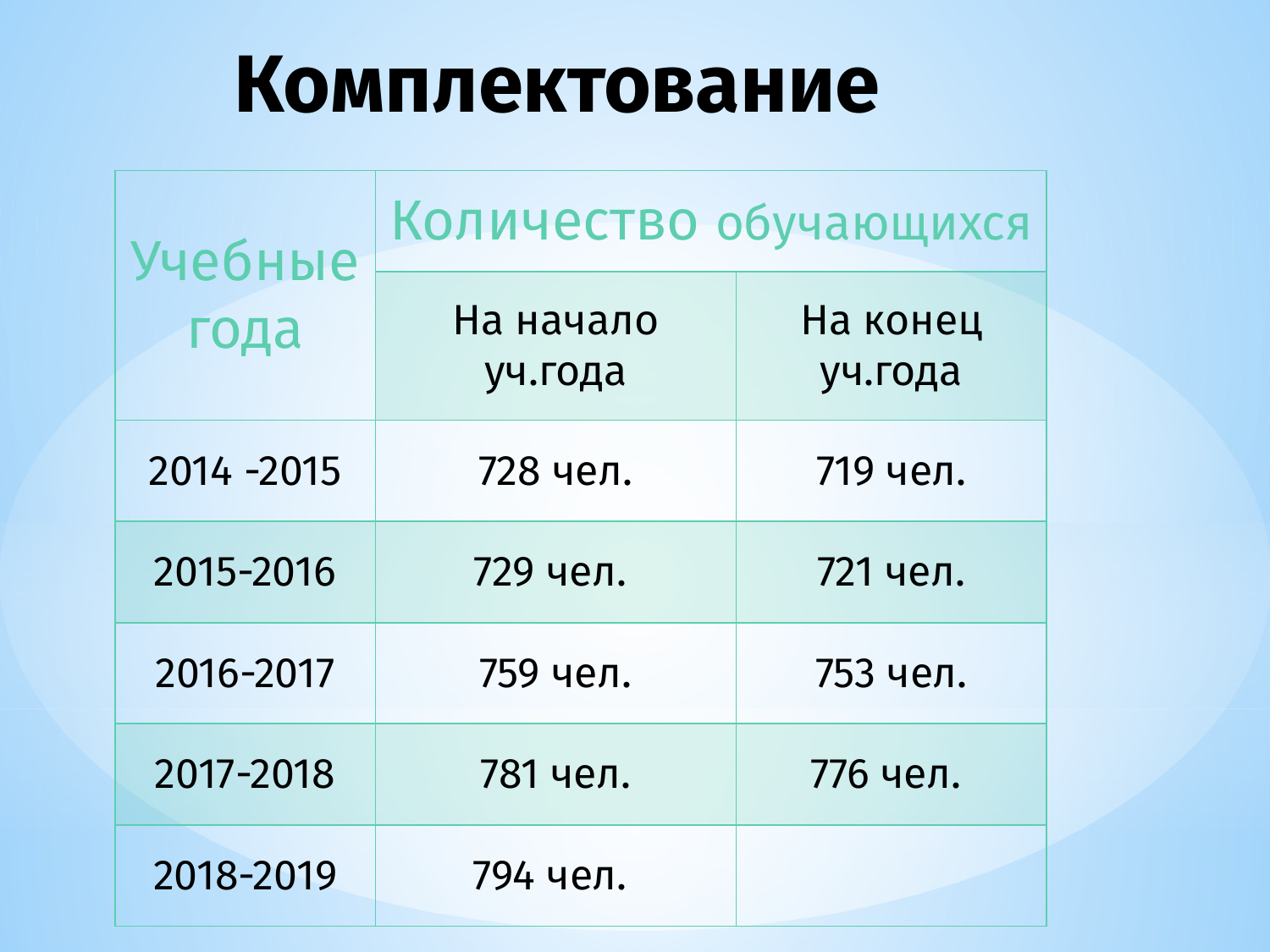

# Комплектование
| Учебные года | Количество обучающихся |  |
| --- | --- | --- |
|  | На начало уч.года | На конец уч.года |
| 2014 -2015 | 728 чел. | 719 чел. |
| 2015-2016 | 729 чел. | 721 чел. |
| 2016-2017 | 759 чел. | 753 чел. |
| 2017-2018 | 781 чел. | 776 чел. |
| 2018-2019 | 794 чел. |  |